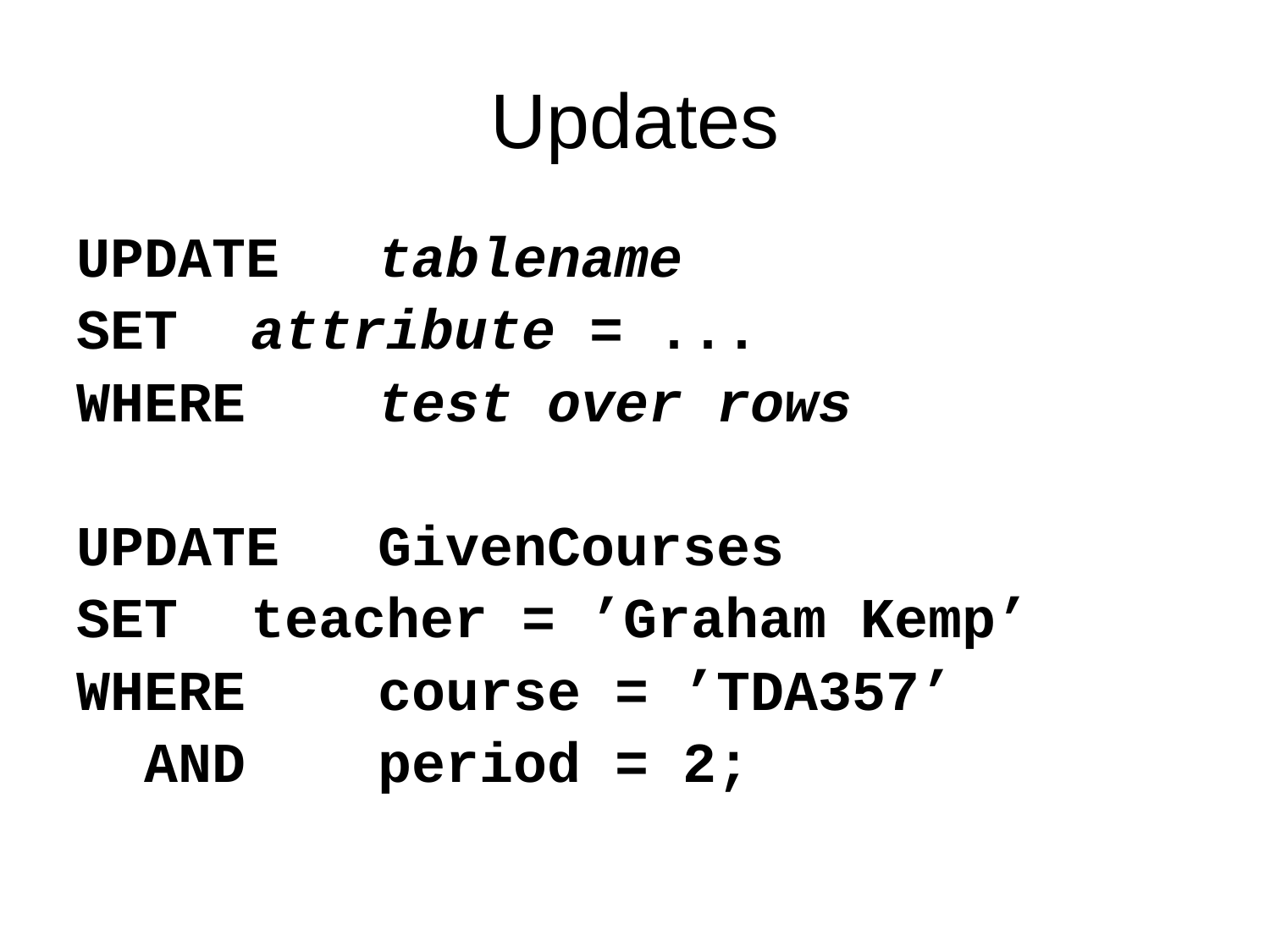

# Updates
UPDATE 	tablename
SET 	attribute = ...
WHERE 	test over rows

UPDATE 	GivenCourses
SET 	teacher = ’Graham Kemp’
WHERE 	course = ’TDA357’
  AND 	period = 2;